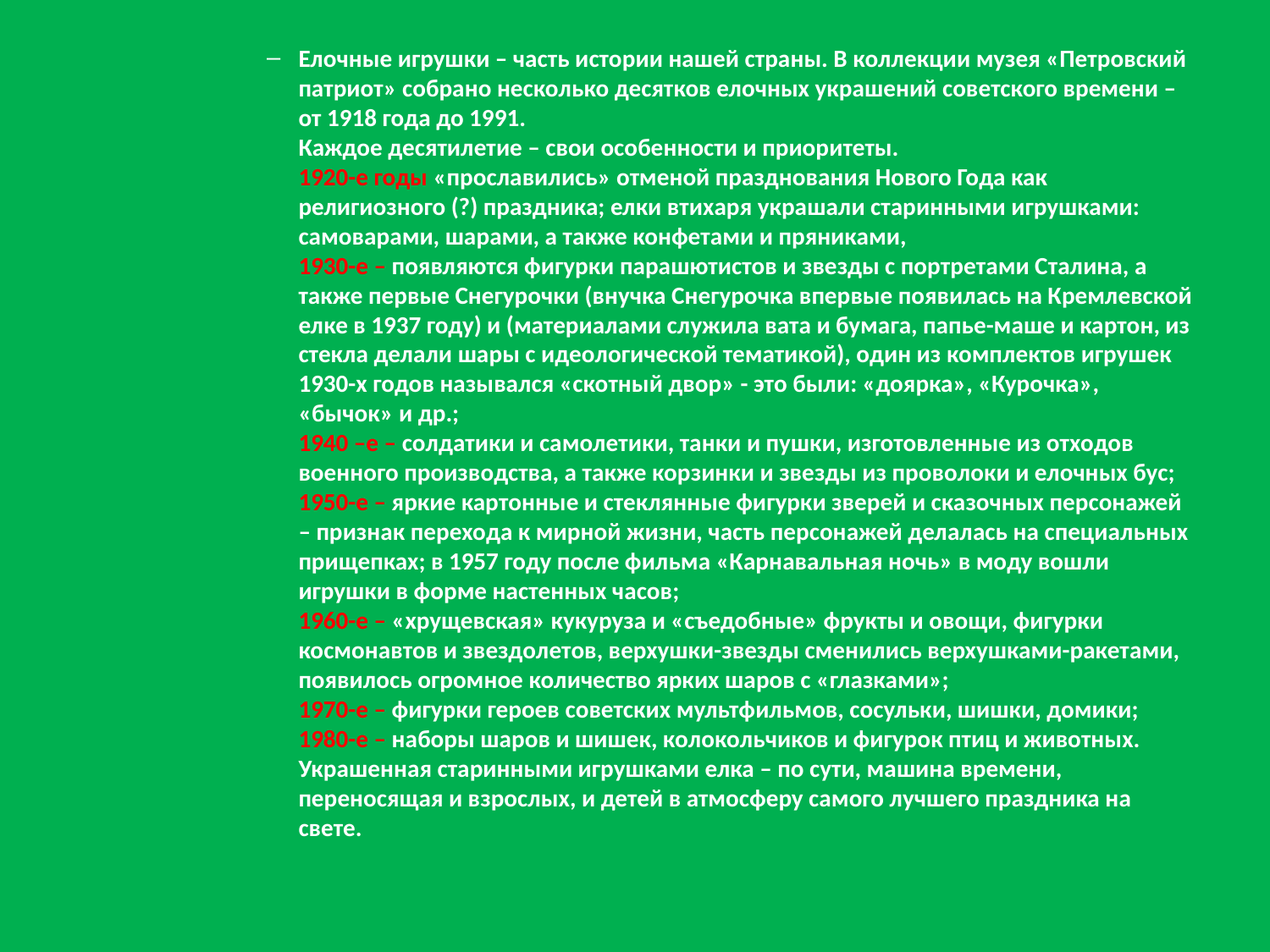

Елочные игрушки – часть истории нашей страны. В коллекции музея «Петровский патриот» собрано несколько десятков елочных украшений советского времени – от 1918 года до 1991.
Каждое десятилетие – свои особенности и приоритеты.
1920-е годы «прославились» отменой празднования Нового Года как религиозного (?) праздника; елки втихаря украшали старинными игрушками: самоварами, шарами, а также конфетами и пряниками,
1930-е – появляются фигурки парашютистов и звезды с портретами Сталина, а также первые Снегурочки (внучка Снегурочка впервые появилась на Кремлевской елке в 1937 году) и (материалами служила вата и бумага, папье-маше и картон, из стекла делали шары с идеологической тематикой), один из комплектов игрушек 1930-х годов назывался «скотный двор» - это были: «доярка», «Курочка», «бычок» и др.;
1940 –е – солдатики и самолетики, танки и пушки, изготовленные из отходов военного производства, а также корзинки и звезды из проволоки и елочных бус;
1950-е – яркие картонные и стеклянные фигурки зверей и сказочных персонажей – признак перехода к мирной жизни, часть персонажей делалась на специальных прищепках; в 1957 году после фильма «Карнавальная ночь» в моду вошли игрушки в форме настенных часов;
1960-е – «хрущевская» кукуруза и «съедобные» фрукты и овощи, фигурки космонавтов и звездолетов, верхушки-звезды сменились верхушками-ракетами, появилось огромное количество ярких шаров с «глазками»;
1970-е – фигурки героев советских мультфильмов, сосульки, шишки, домики;
1980-е – наборы шаров и шишек, колокольчиков и фигурок птиц и животных.
Украшенная старинными игрушками елка – по сути, машина времени, переносящая и взрослых, и детей в атмосферу самого лучшего праздника на свете.